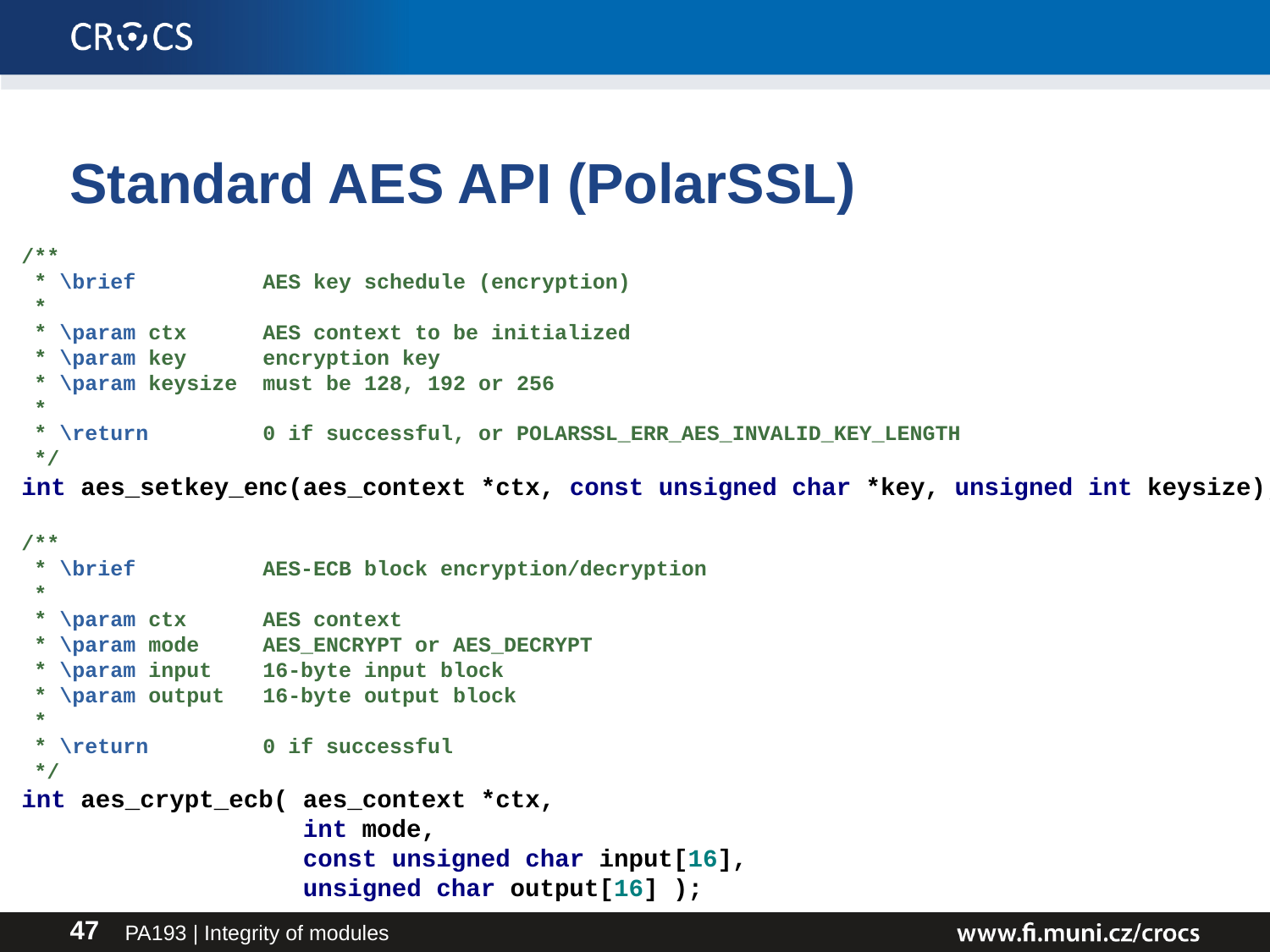

# Standard AES API (PolarSSL)
/**
 * \brief          AES key schedule (encryption)
 *
 * \param ctx      AES context to be initialized
 * \param key      encryption key
 * \param keysize  must be 128, 192 or 256
 *
 * \return         0 if successful, or POLARSSL_ERR_AES_INVALID_KEY_LENGTH
 */
int aes_setkey_enc(aes_context *ctx, const unsigned char *key, unsigned int keysize);

/**
 * \brief          AES-ECB block encryption/decryption
 *
 * \param ctx      AES context
 * \param mode     AES_ENCRYPT or AES_DECRYPT
 * \param input    16-byte input block
 * \param output   16-byte output block
 *
 * \return         0 if successful
 */
int aes_crypt_ecb( aes_context *ctx,
                   int mode,
                   const unsigned char input[16],
                   unsigned char output[16] );

PA193 | Integrity of modules
47